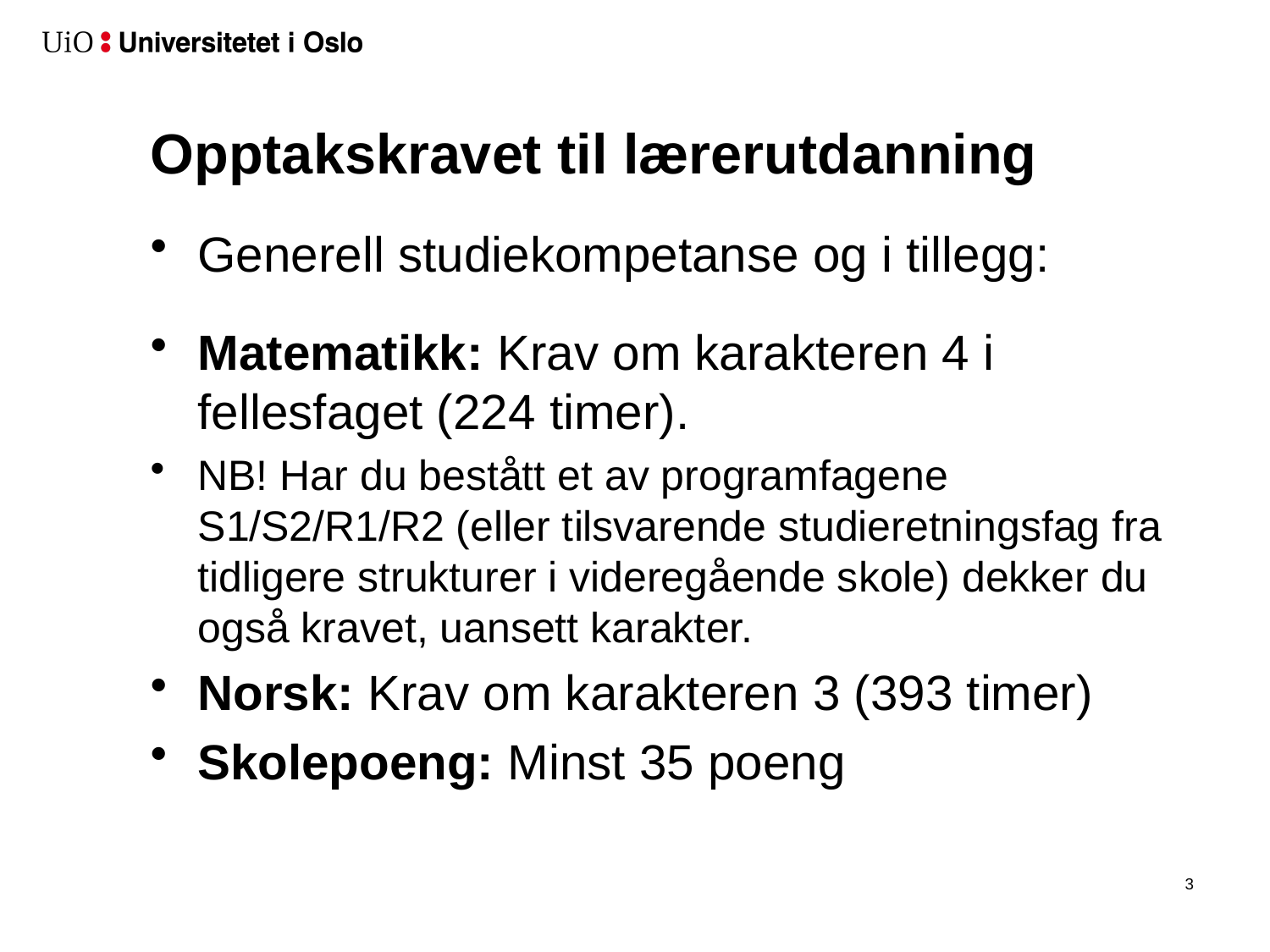

# Opptakskravet til lærerutdanning
Generell studiekompetanse og i tillegg:

Matematikk: Krav om karakteren 4 i fellesfaget (224 timer).
NB! Har du bestått et av programfagene S1/S2/R1/R2 (eller tilsvarende studieretningsfag fra tidligere strukturer i videregående skole) dekker du også kravet, uansett karakter.
Norsk: Krav om karakteren 3 (393 timer)
Skolepoeng: Minst 35 poeng

3